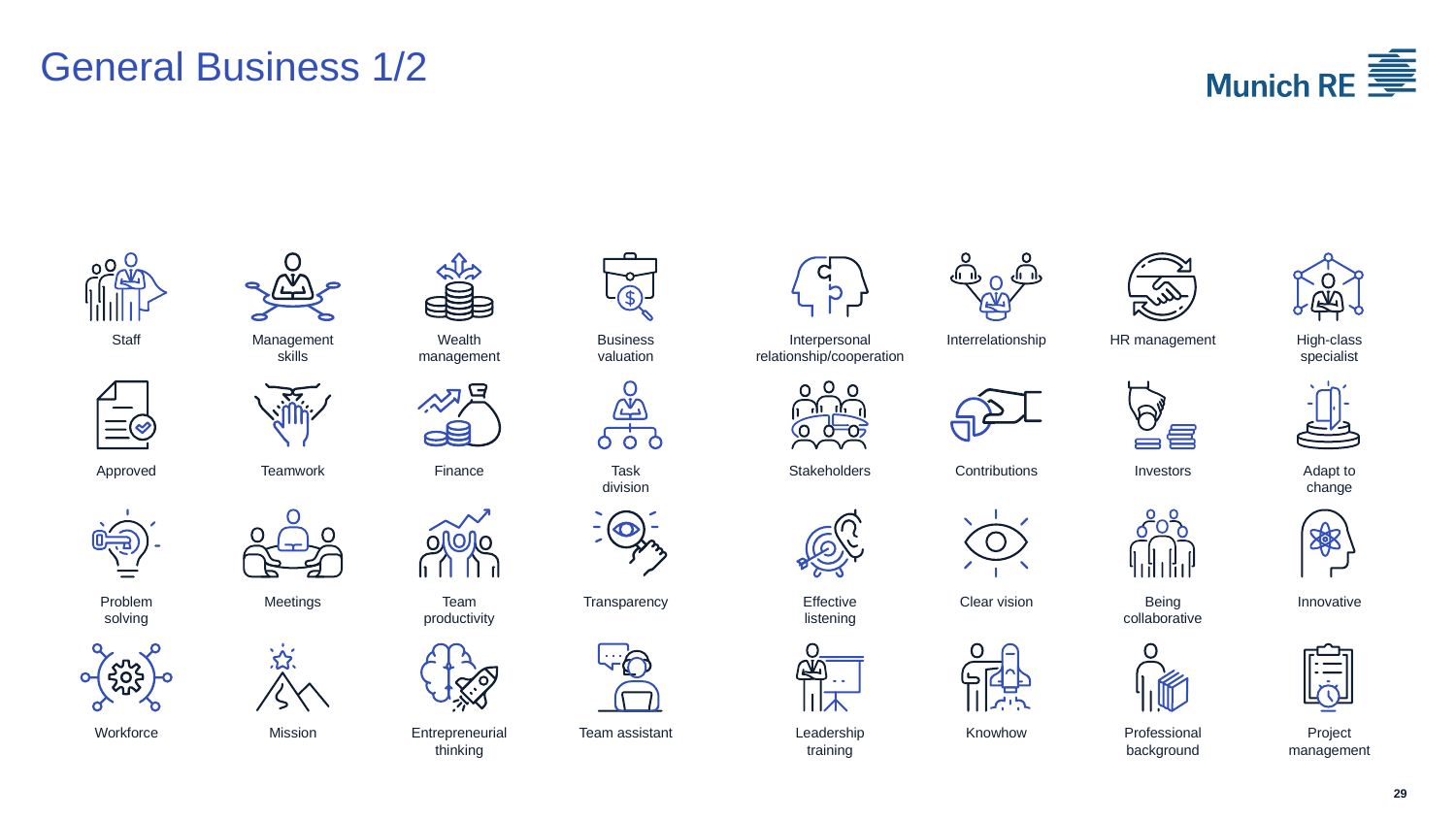

# General Business 1/2

Staff
Management
skills
Wealth
management
Business
valuation
Interpersonal
relationship/cooperation
Interrelationship
HR management
High-class
specialist

Approved
Teamwork
Finance
Task
division
Stakeholders
Contributions
Investors
Adapt to
change

Problem
solving
Meetings
Team
productivity
Transparency
Effective
listening
Clear vision
Being
collaborative
Innovative

Workforce
Mission
Entrepreneurial
thinking
Team assistant
Leadership
training
Knowhow
Professional
background
Project
management
29